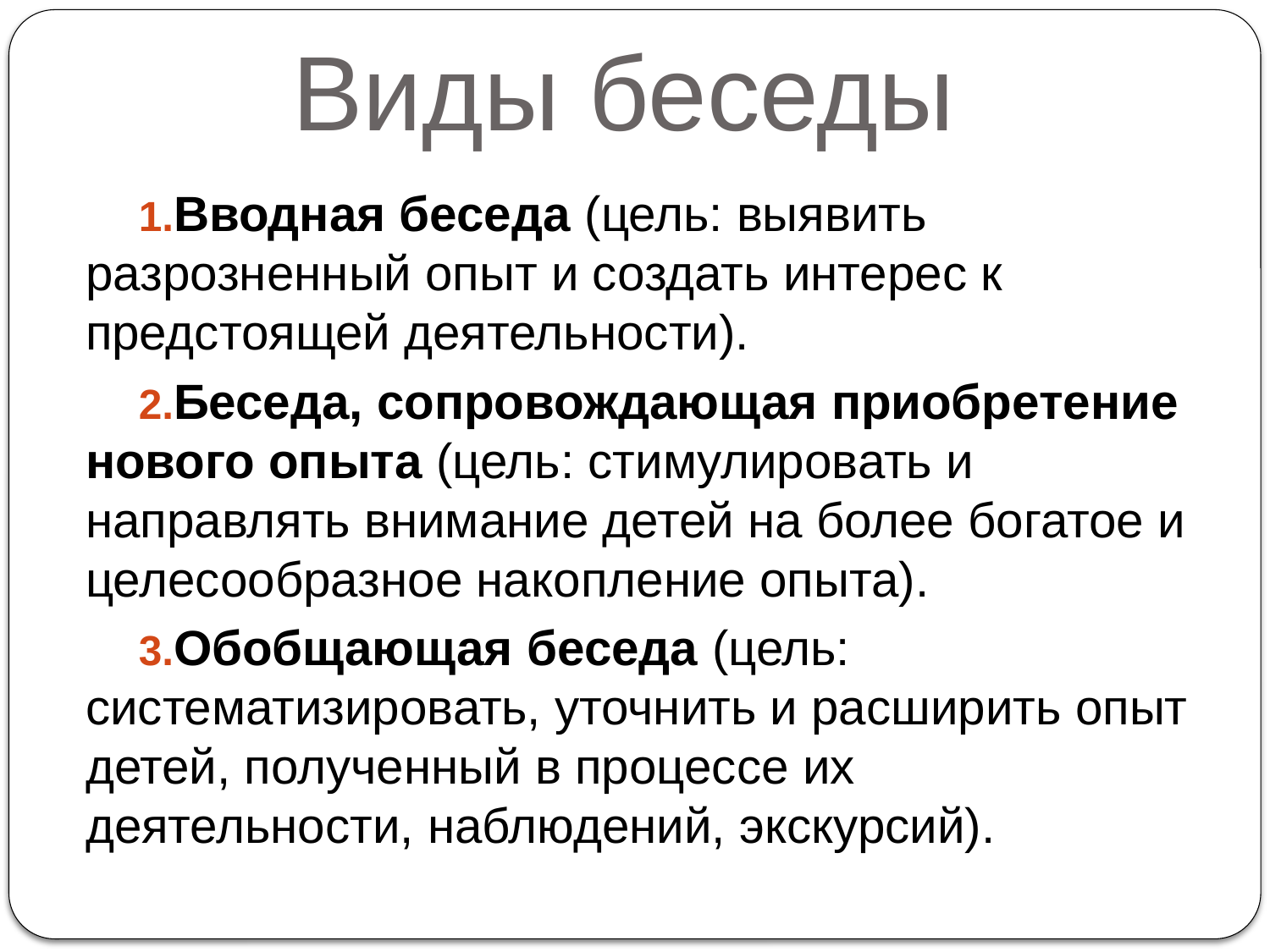

# Виды беседы
Вводная беседа (цель: выявить разрозненный опыт и создать интерес к предстоящей деятельности).
Беседа, сопровождающая приобретение нового опыта (цель: стимулировать и направлять внимание детей на более богатое и целесообразное накопление опыта).
Обобщающая беседа (цель: систематизировать, уточнить и расширить опыт детей, полученный в процессе их деятельности, наблюдений, экскурсий).